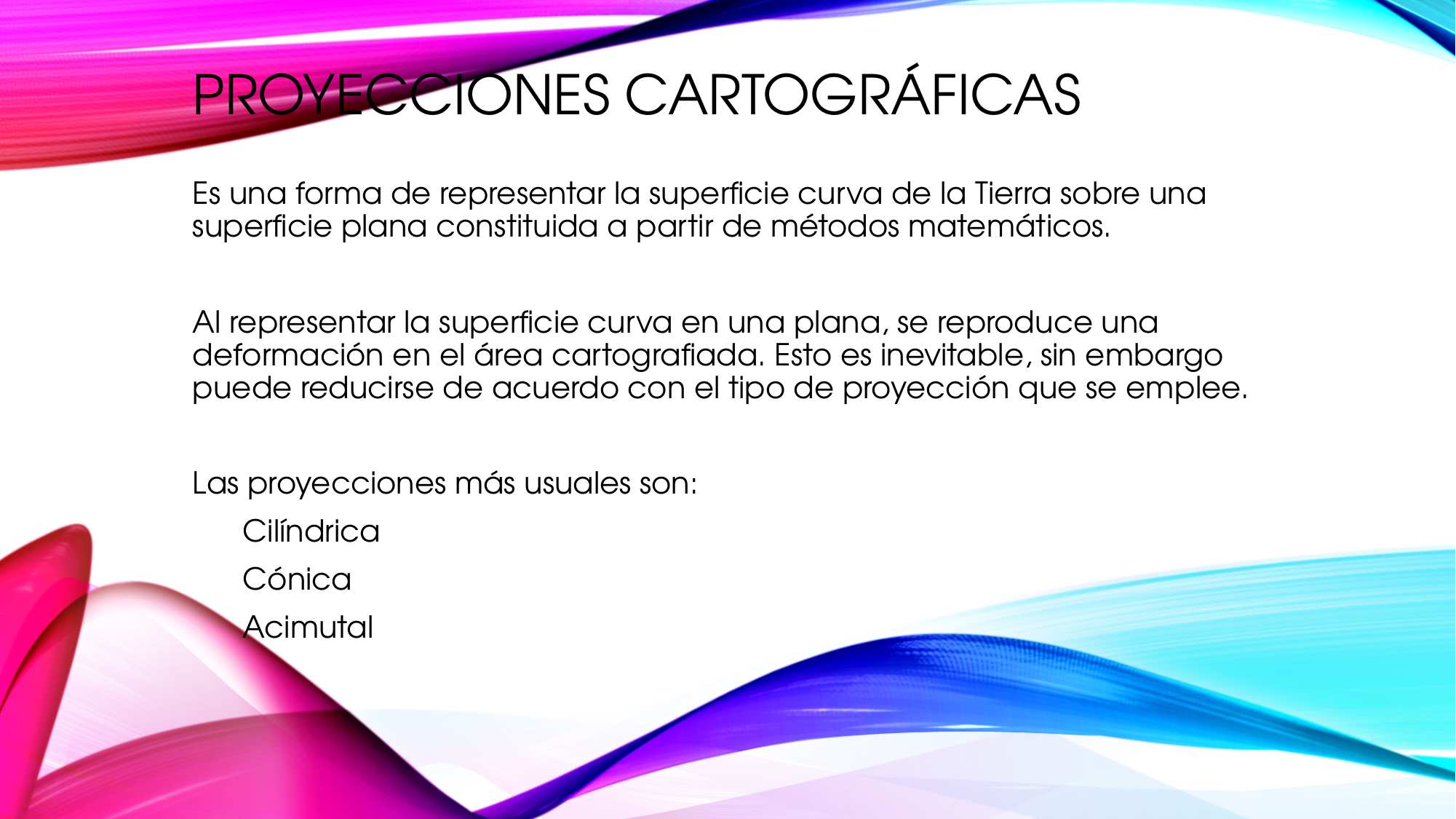

# PROYECCIONES CARTOGRÁFICAS
Es una forma de representar la superficie curva de la Tierra sobre una superficie plana constituida a partir de métodos matemáticos.

Al representar la superficie curva en una plana, se reproduce una deformación en el área cartografiada. Esto es inevitable, sin embargo puede reducirse de acuerdo con el tipo de proyección que se emplee.

Las proyecciones más usuales son:
      Cilíndrica
      Cónica
      Acimutal